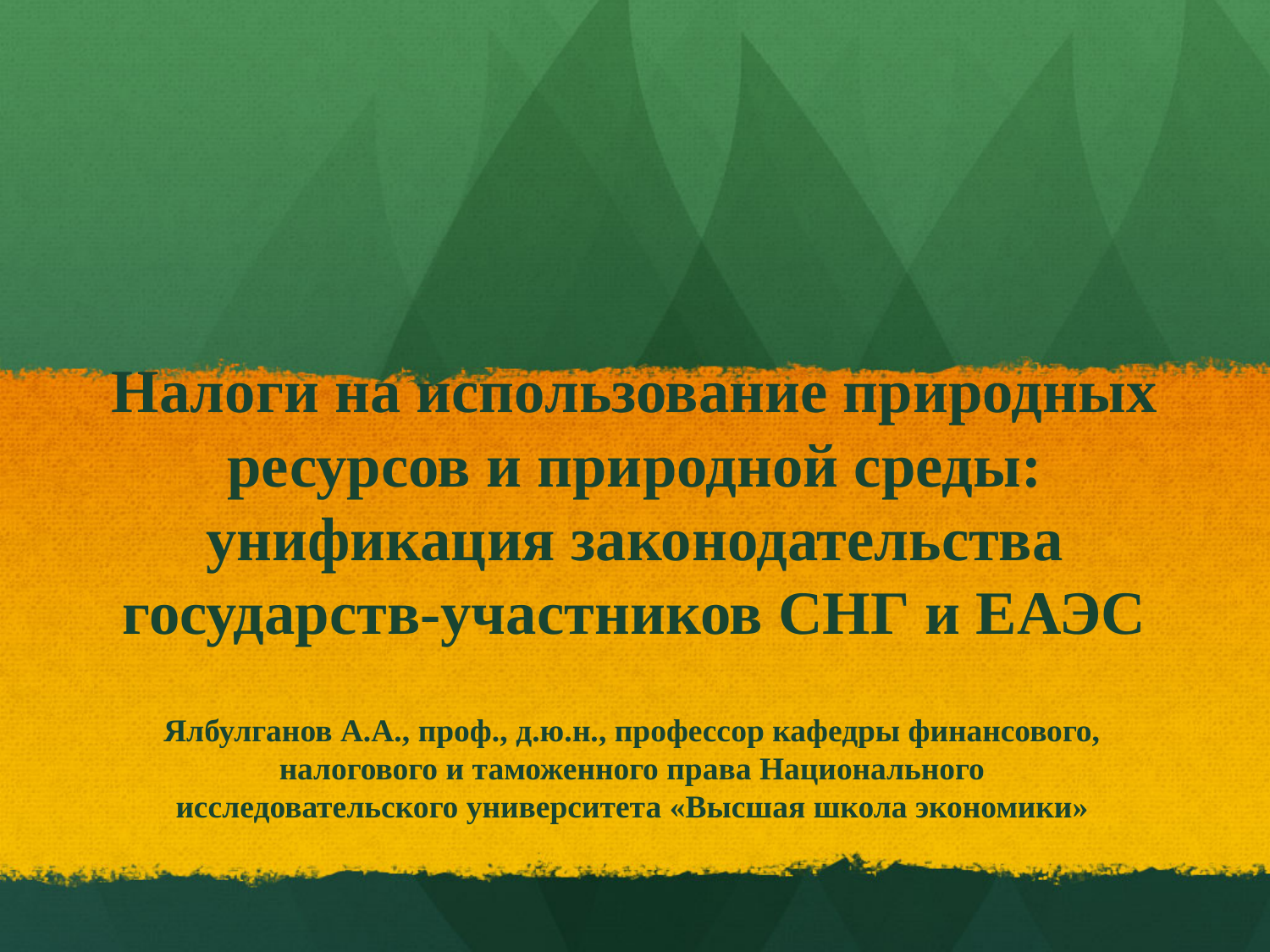

# Налоги на использование природных ресурсов и природной среды: унификация законодательства государств-участников СНГ и ЕАЭС
Ялбулганов А.А., проф., д.ю.н., профессор кафедры финансового, налогового и таможенного права Национального исследовательского университета «Высшая школа экономики»